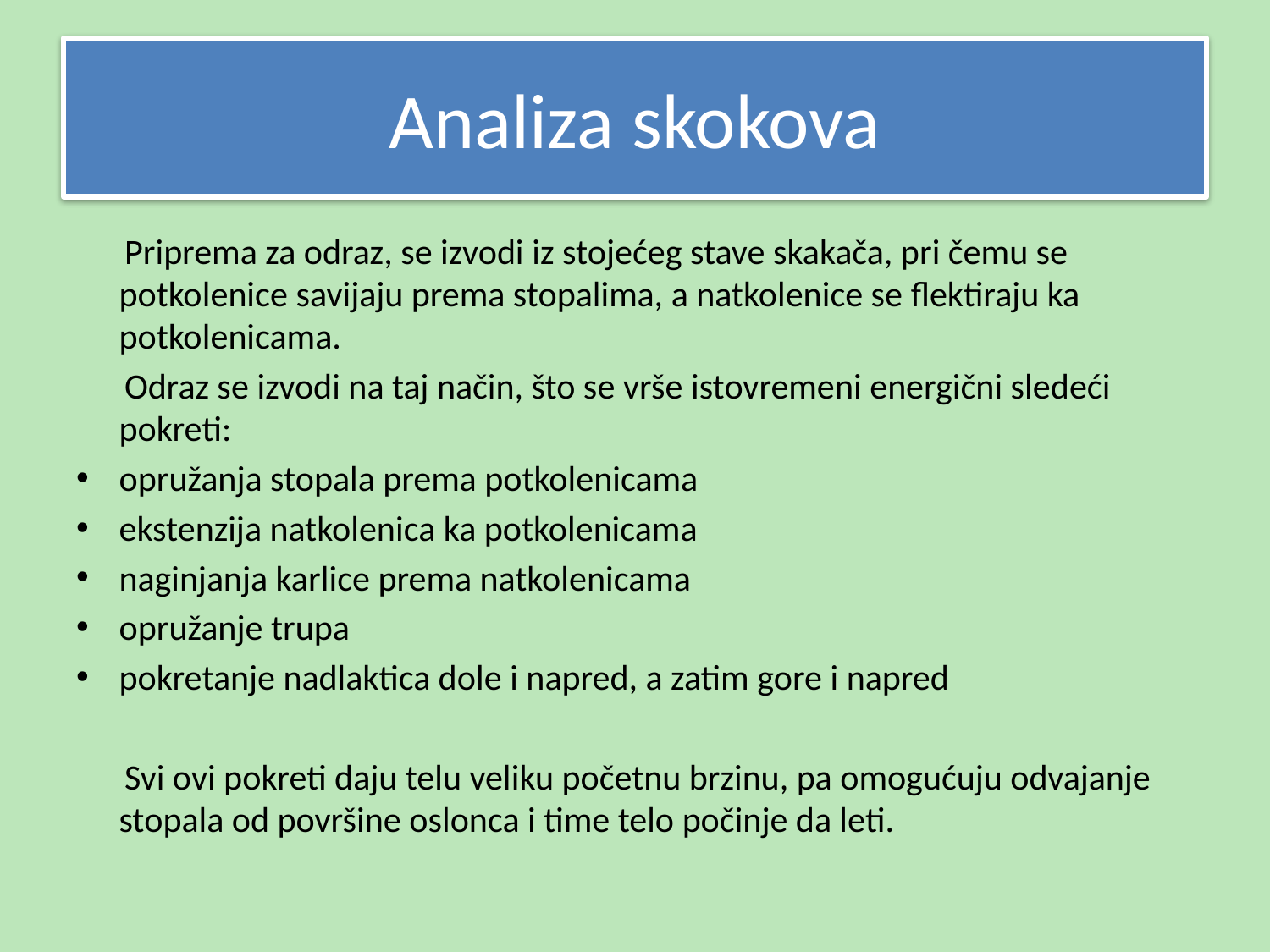

# Analiza skokova
      Priprema za odraz, se izvodi iz stojećeg stave skakača, pri čemu se potkolenice savijaju prema stopalima, a natkolenice se flektiraju ka potkolenicama.
      Odraz se izvodi na taj način, što se vrše istovremeni energični sledeći pokreti:
opružanja stopala prema potkolenicama
ekstenzija natkolenica ka potkolenicama
naginjanja karlice prema natkolenicama
opružanje trupa
pokretanje nadlaktica dole i napred, a zatim gore i napred

      Svi ovi pokreti daju telu veliku početnu brzinu, pa omogućuju odvajanje stopala od površine oslonca i time telo počinje da leti.